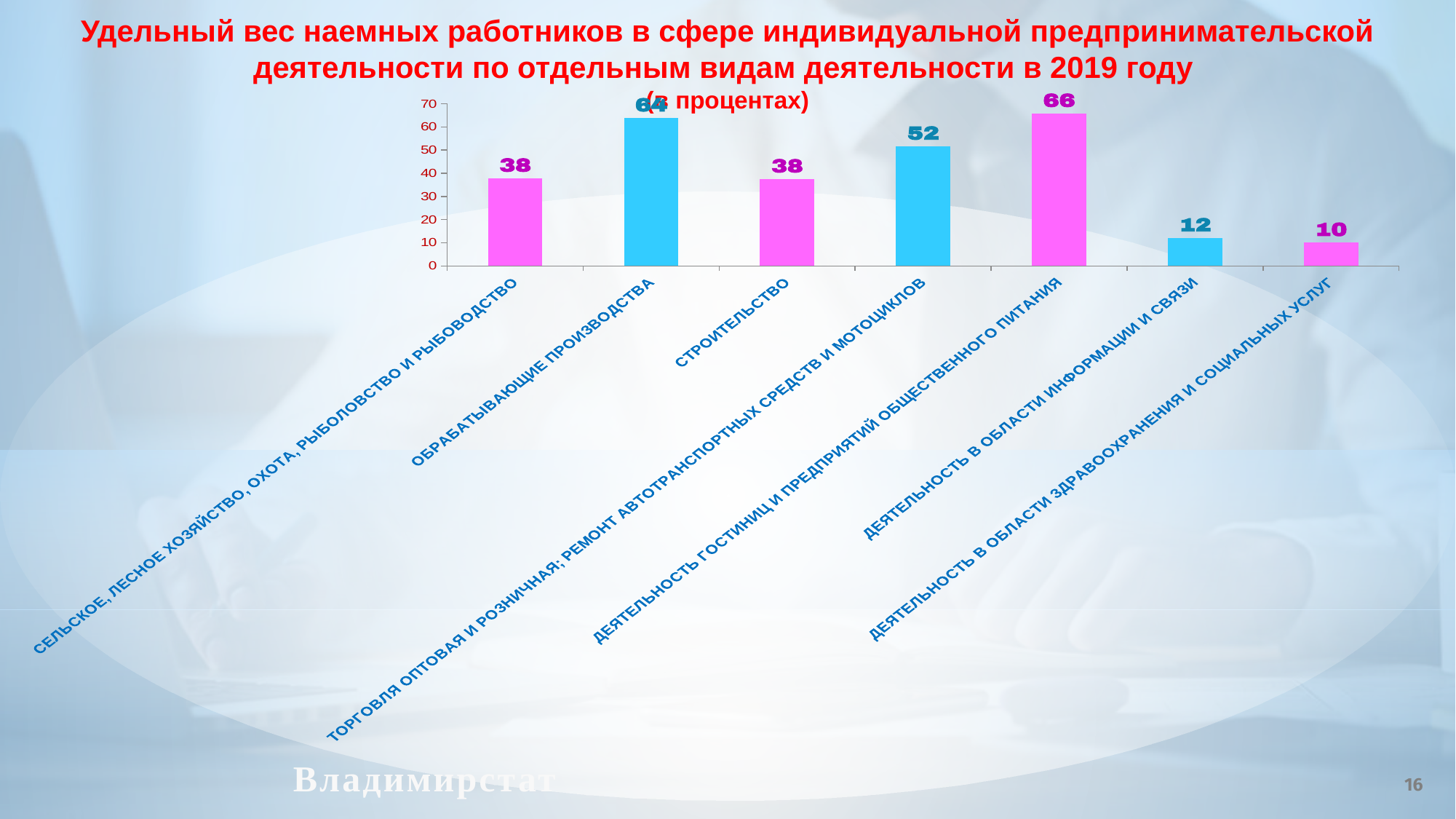

Удельный вес наемных работников в сфере индивидуальной предпринимательской деятельности по отдельным видам деятельности в 2019 году
(в процентах)

### Chart

| Category |  |
|---|---|
| СЕЛЬСКОЕ, ЛЕСНОЕ ХОЗЯЙСТВО, ОХОТА, РЫБОЛОВСТВО И РЫБОВОДСТВО | 37.82383419689119 |
| ОБРАБАТЫВАЮЩИЕ ПРОИЗВОДСТВА | 63.834235120511565 |
| СТРОИТЕЛЬСТВО | 37.50826901874311 |
| ТОРГОВЛЯ ОПТОВАЯ И РОЗНИЧНАЯ; РЕМОНТ АВТОТРАНСПОРТНЫХ СРЕДСТВ И МОТОЦИКЛОВ | 51.61618148439548 |
| ДЕЯТЕЛЬНОСТЬ ГОСТИНИЦ И ПРЕДПРИЯТИЙ ОБЩЕСТВЕННОГО ПИТАНИЯ | 65.78519121236778 |
| ДЕЯТЕЛЬНОСТЬ В ОБЛАСТИ ИНФОРМАЦИИ И СВЯЗИ | 11.99278629395852 |
| ДЕЯТЕЛЬНОСТЬ В ОБЛАСТИ ЗДРАВООХРАНЕНИЯ И СОЦИАЛЬНЫХ УСЛУГ | 10.029498525073747 |
Владимирстат
16